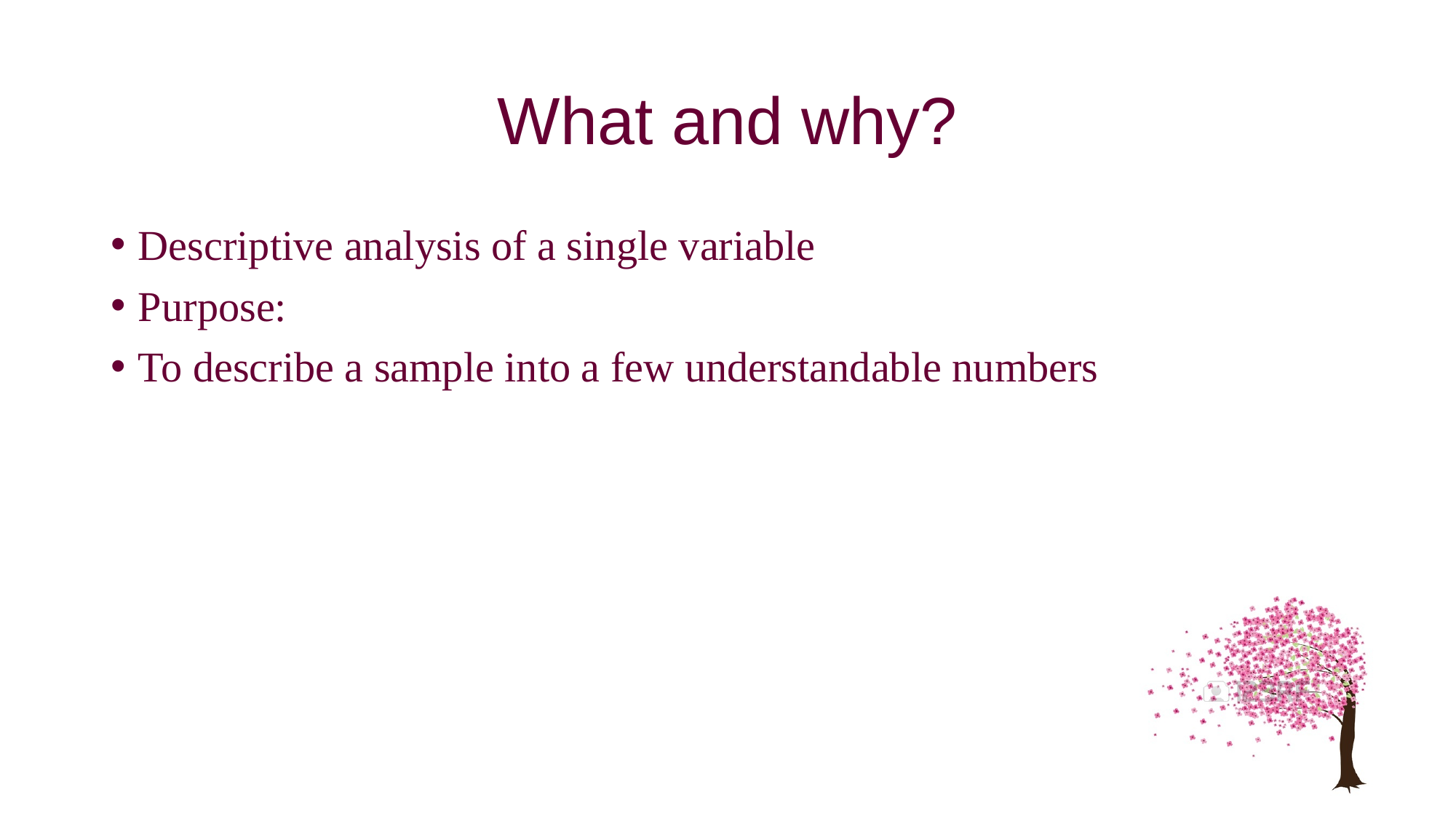

# What and why?
Descriptive analysis of a single variable
Purpose:
To describe a sample into a few understandable numbers